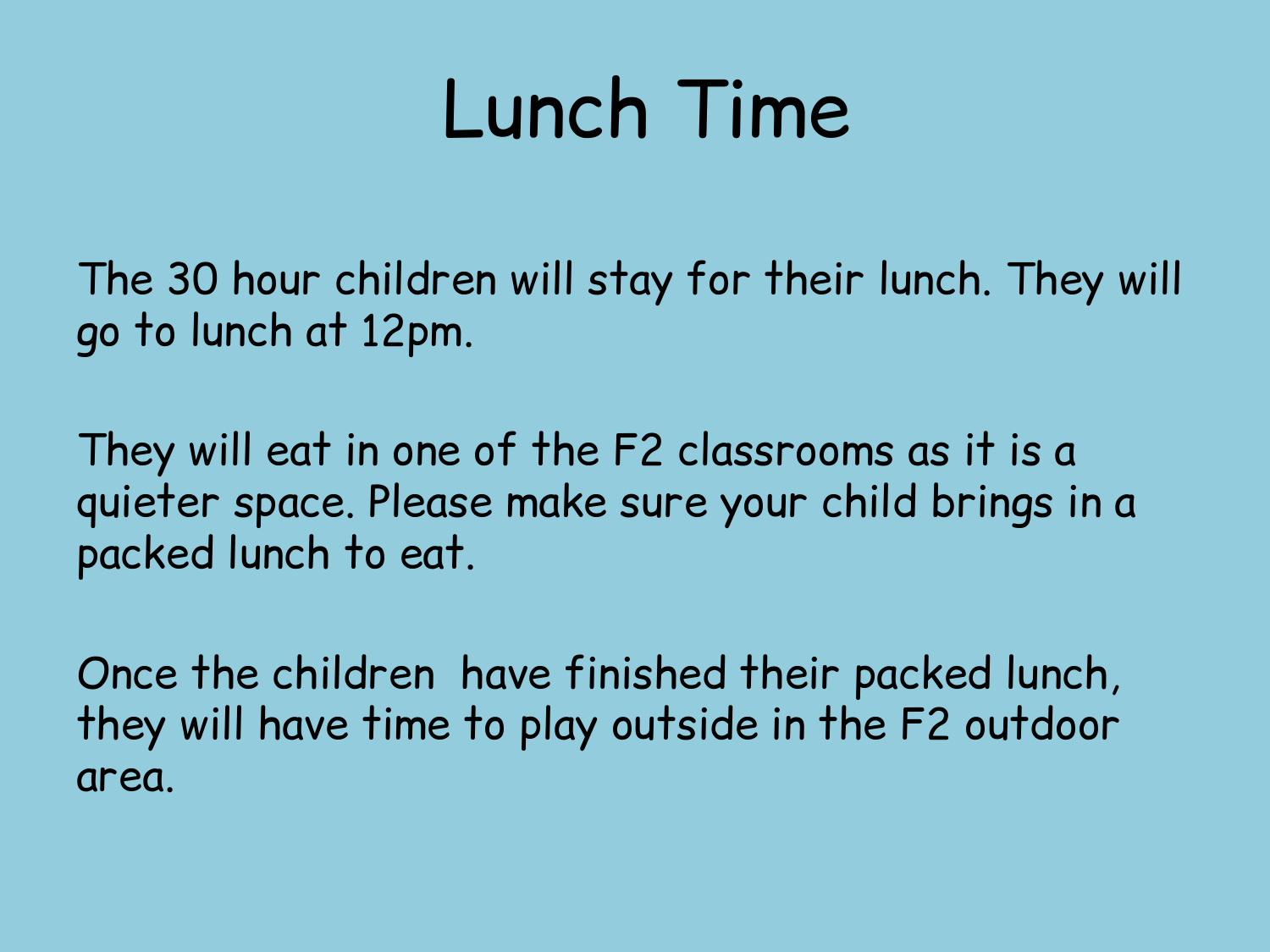

# Lunch Time

The 30 hour children will stay for their lunch. They will go to lunch at 12pm.

They will eat in one of the F2 classrooms as it is a quieter space. Please make sure your child brings in a packed lunch to eat.

Once the children  have finished their packed lunch, they will have time to play outside in the F2 outdoor area.